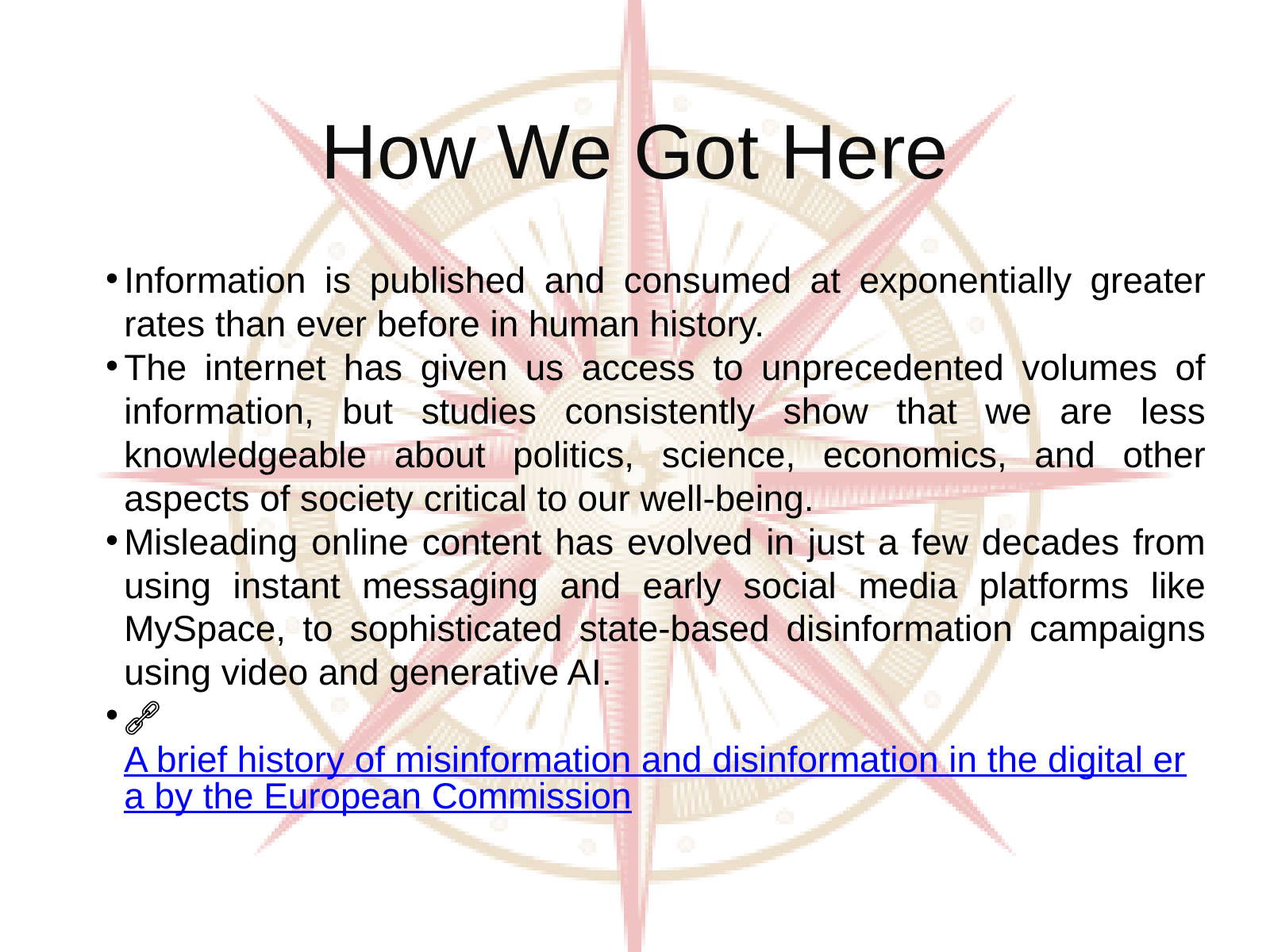

How We Got Here
Information is published and consumed at exponentially greater rates than ever before in human history.
The internet has given us access to unprecedented volumes of information, but studies consistently show that we are less knowledgeable about politics, science, economics, and other aspects of society critical to our well-being.
Misleading online content has evolved in just a few decades from using instant messaging and early social media platforms like MySpace, to sophisticated state-based disinformation campaigns using video and generative AI.
🔗 A brief history of misinformation and disinformation in the digital era by the European Commission